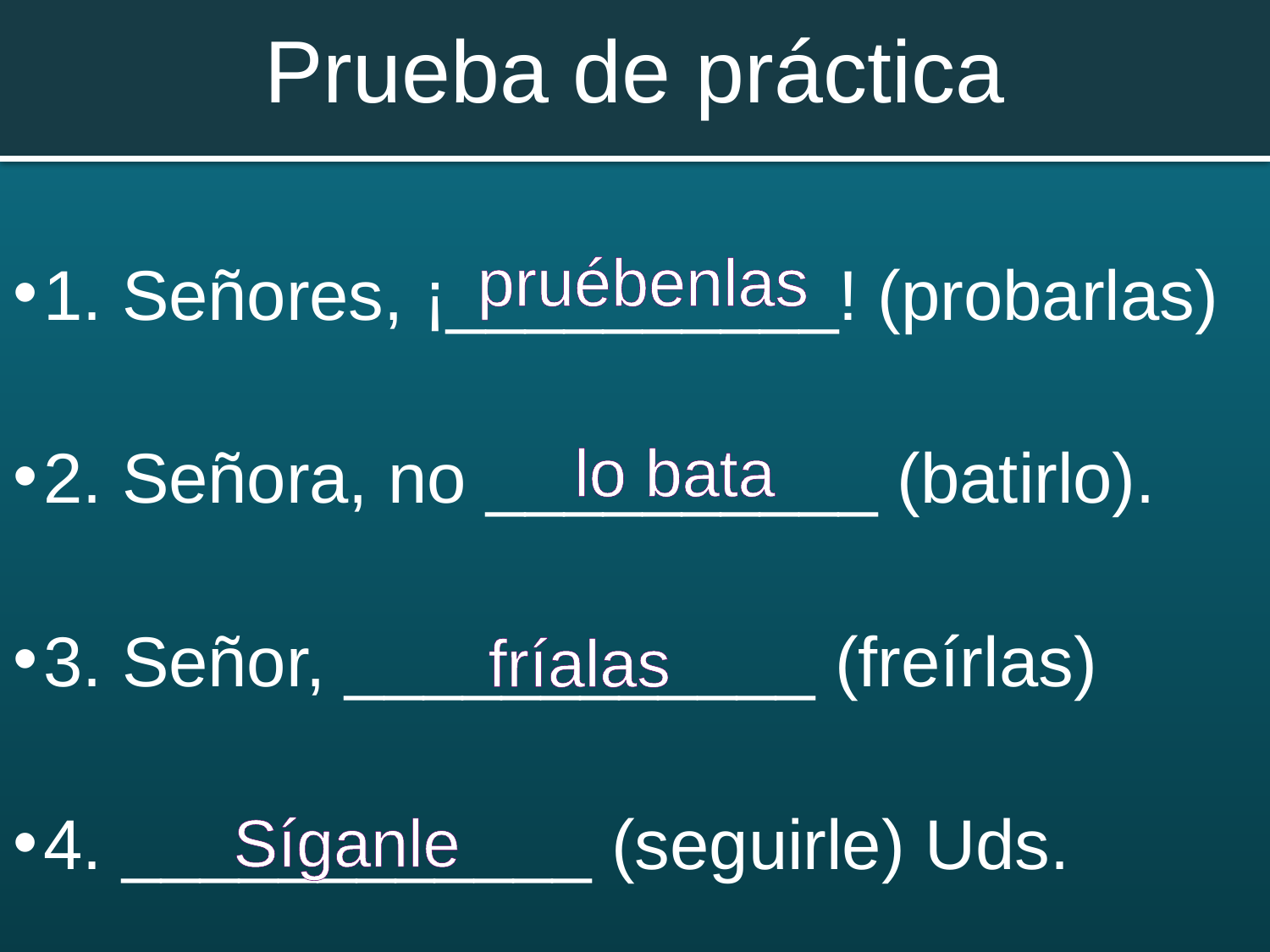

# Prueba de práctica
1. Señores, ¡__________! (probarlas)
2. Señora, no __________ (batirlo).
3. Señor, ____________ (freírlas)
4. ____________ (seguirle) Uds.
pruébenlas
lo bata
fríalas
Síganle